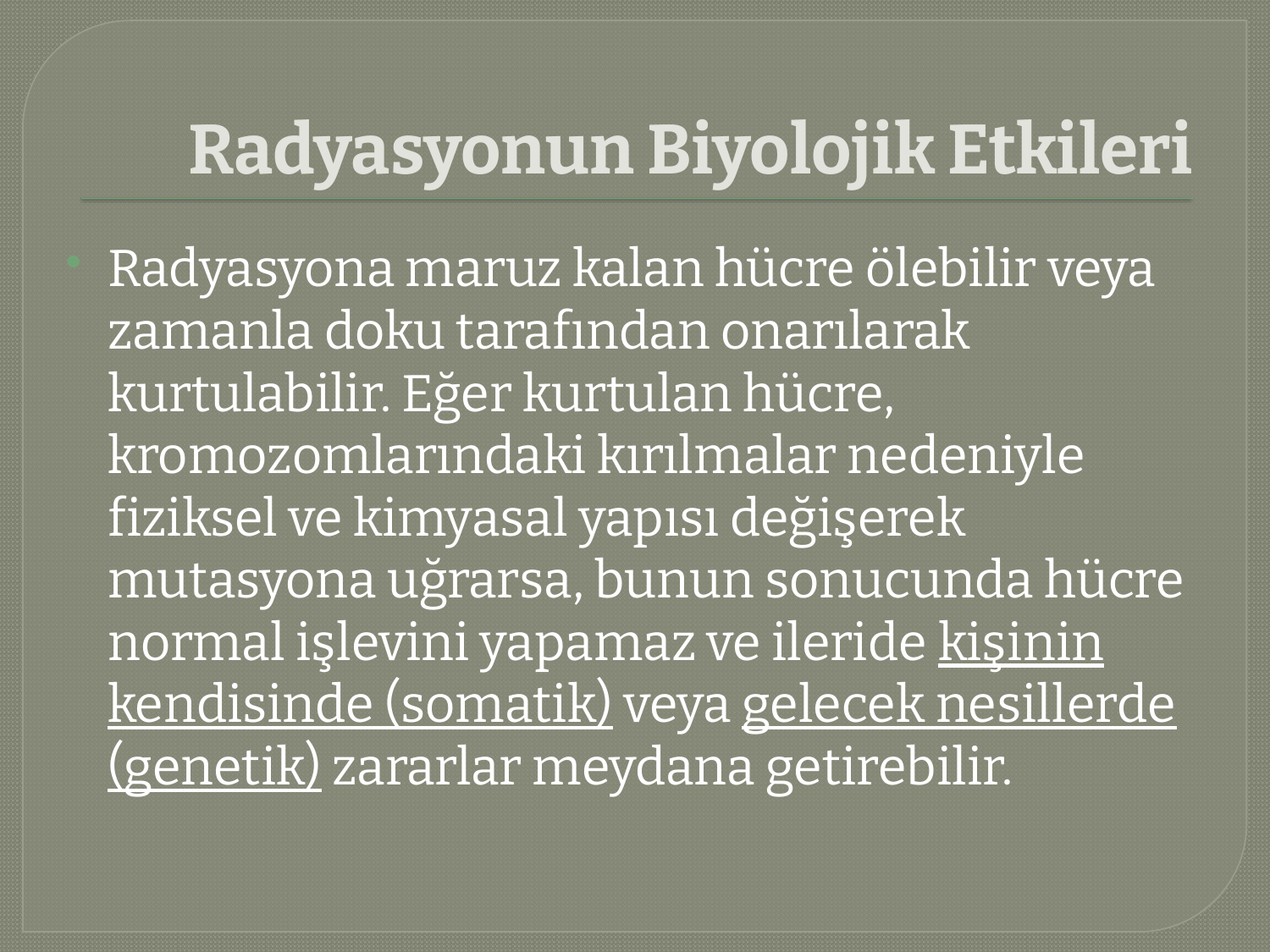

# Radyasyonun Biyolojik Etkileri
Radyasyona maruz kalan hücre ölebilir veya zamanla doku tarafından onarılarak kurtulabilir. Eğer kurtulan hücre, kromozomlarındaki kırılmalar nedeniyle fiziksel ve kimyasal yapısı değişerek mutasyona uğrarsa, bunun sonucunda hücre normal işlevini yapamaz ve ileride kişinin kendisinde (somatik) veya gelecek nesillerde (genetik) zararlar meydana getirebilir.